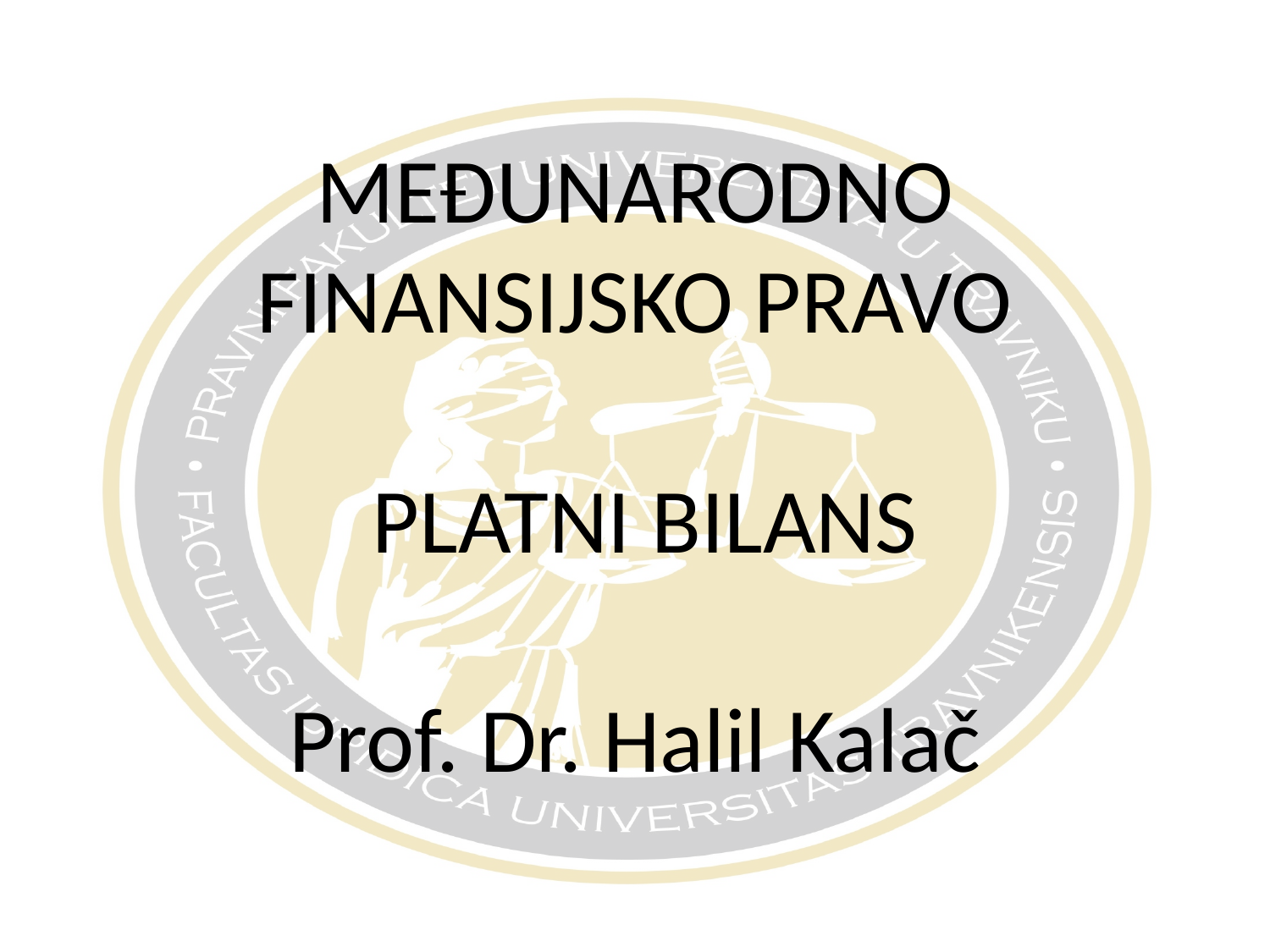

MEĐUNARODNO FINANSIJSKO PRAVO
 PLATNI BILANS
Prof. Dr. Halil Kalač